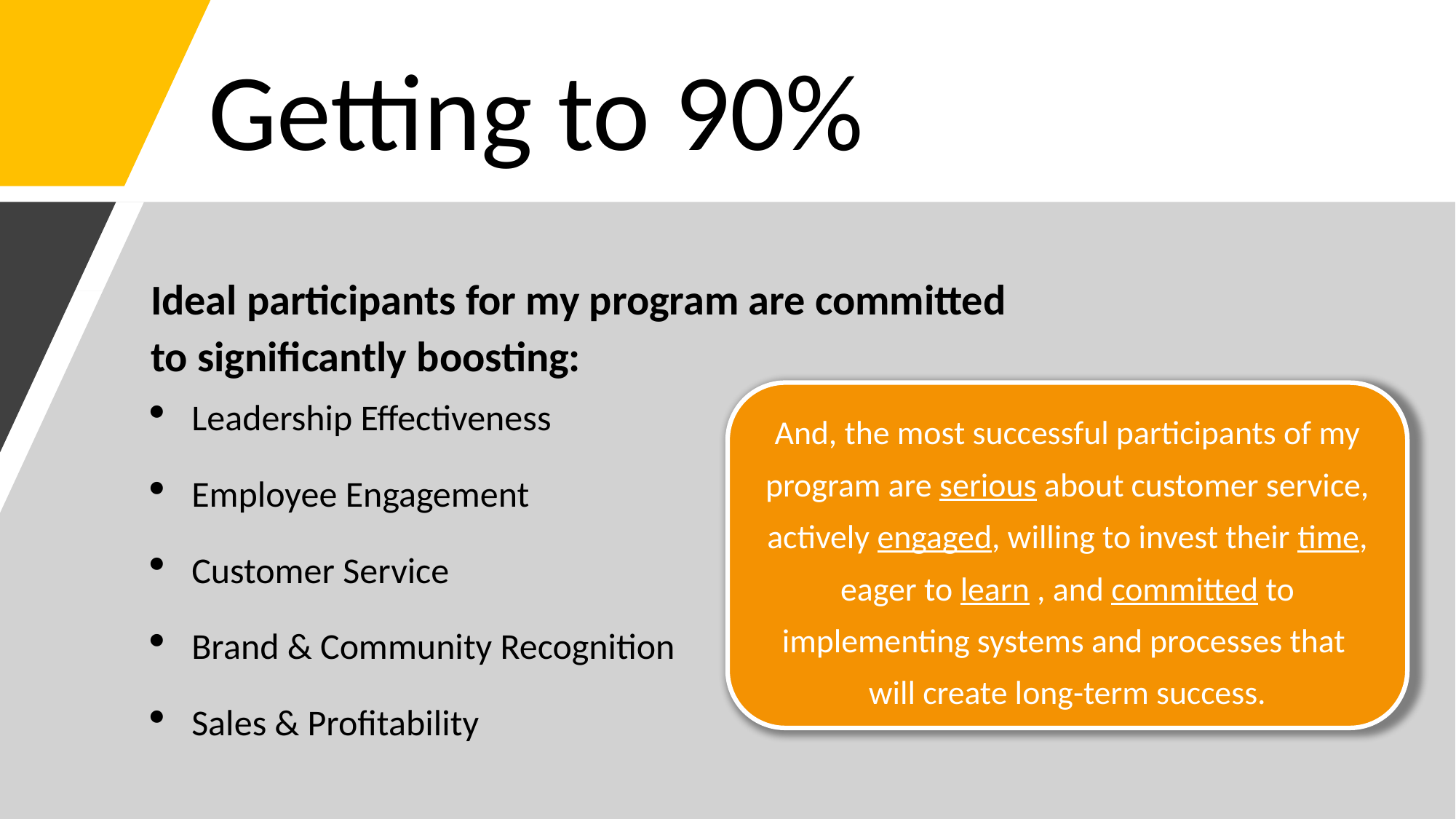

# Getting to 90%

Ideal participants for my program are committed to significantly boosting:
Leadership Effectiveness
Employee Engagement
Customer Service
Brand & Community Recognition
Sales & Profitability
And, the most successful participants of my program are serious about customer service, actively engaged, willing to invest their time, eager to learn , and committed to implementing systems and processes that
will create long-term success.